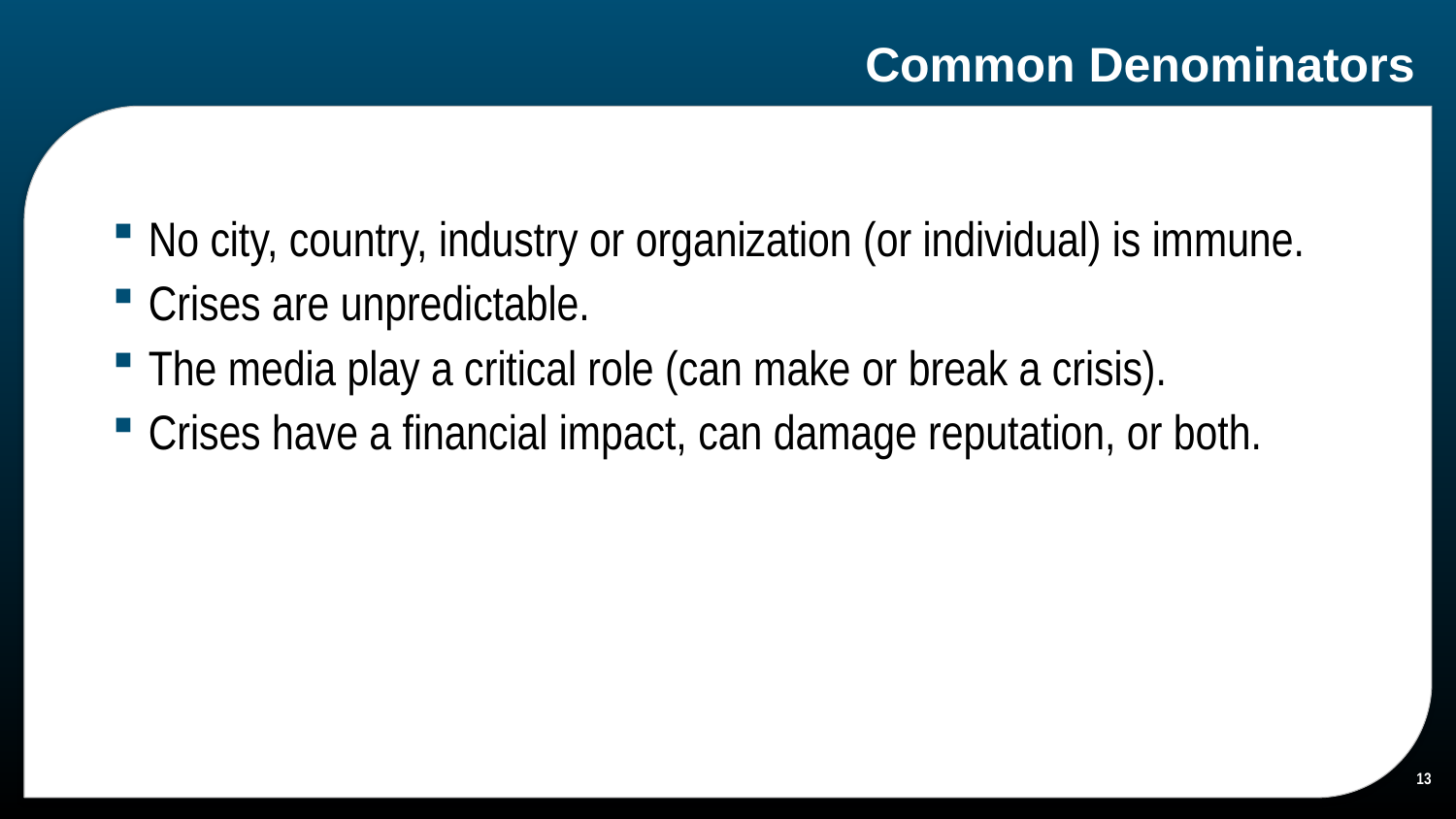

# Common Denominators

No city, country, industry or organization (or individual) is immune.
Crises are unpredictable.
The media play a critical role (can make or break a crisis).
Crises have a financial impact, can damage reputation, or both.
13